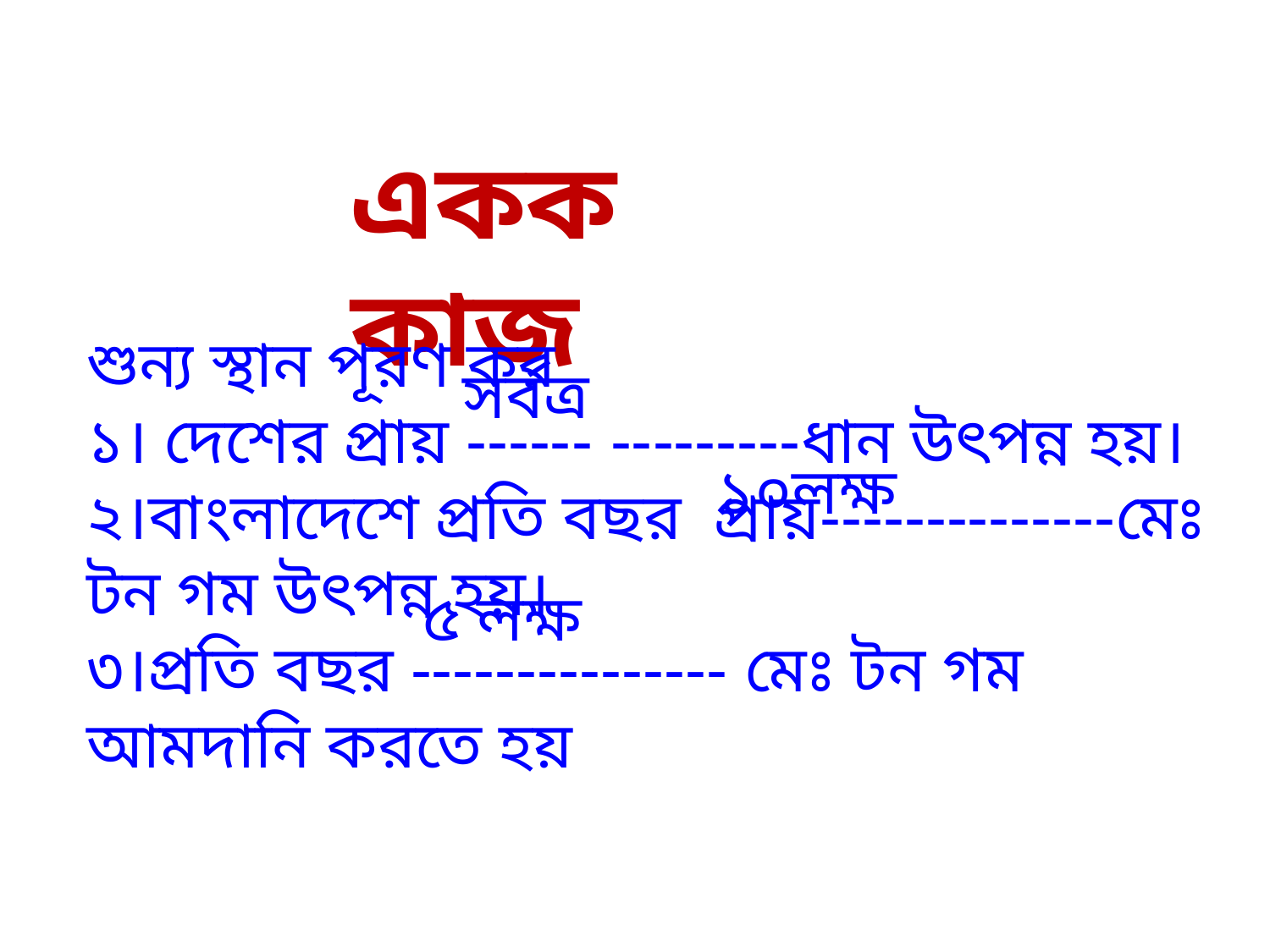

একক কাজ
শুন্য স্থান পূরণ কর
১। দেশের প্রায় ------ ---------ধান উৎপন্ন হয়।
২।বাংলাদেশে প্রতি বছর  প্রায়--------------মেঃ টন গম উৎপন্ন হয়।
৩।প্রতি বছর --------------- মেঃ টন গম আমদানি করতে হয়
 সর্বত্র
 ১০লক্ষ
     ৫ লক্ষ